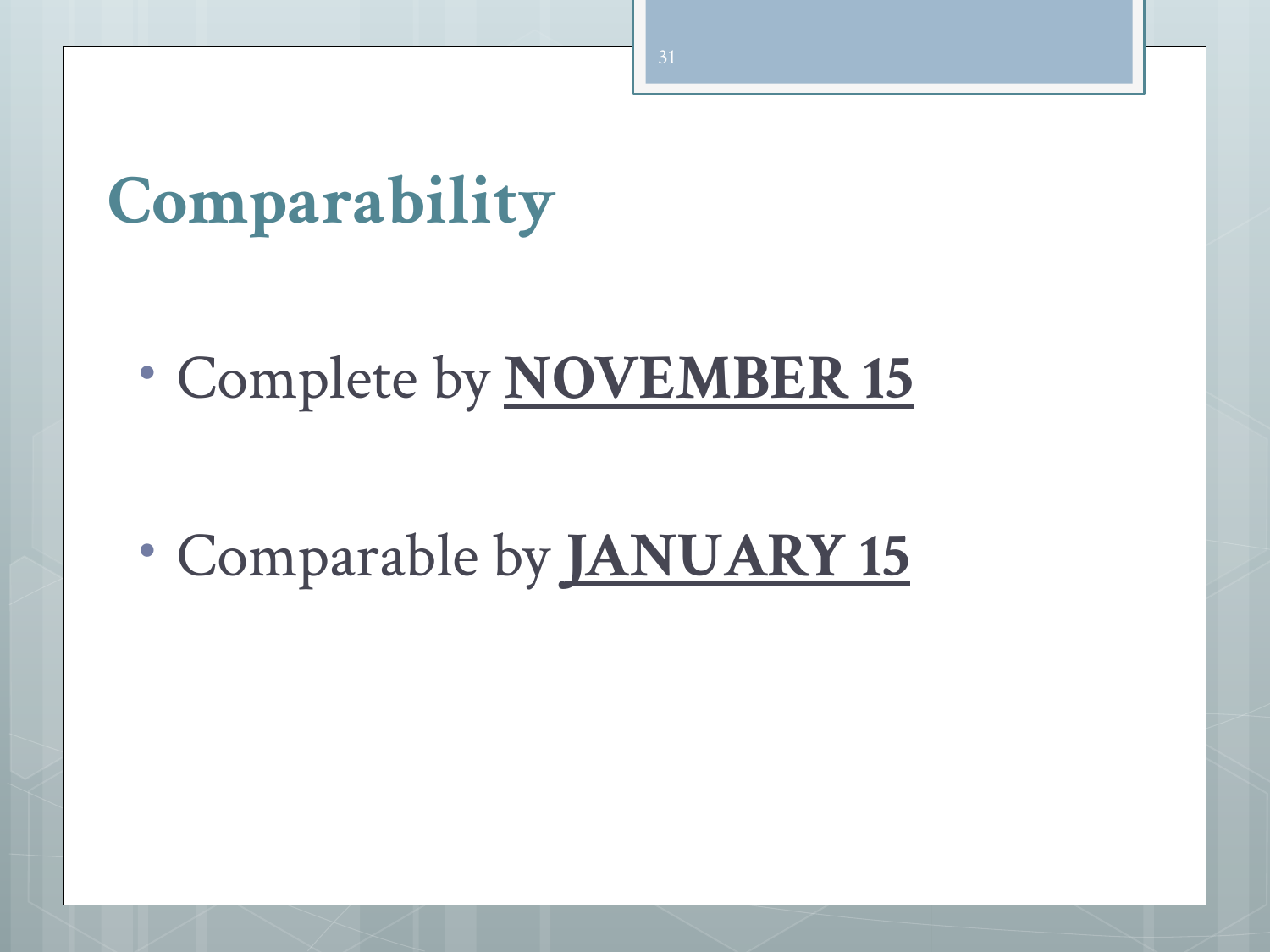

31
# Comparability
Complete by NOVEMBER 15

Comparable by JANUARY 15